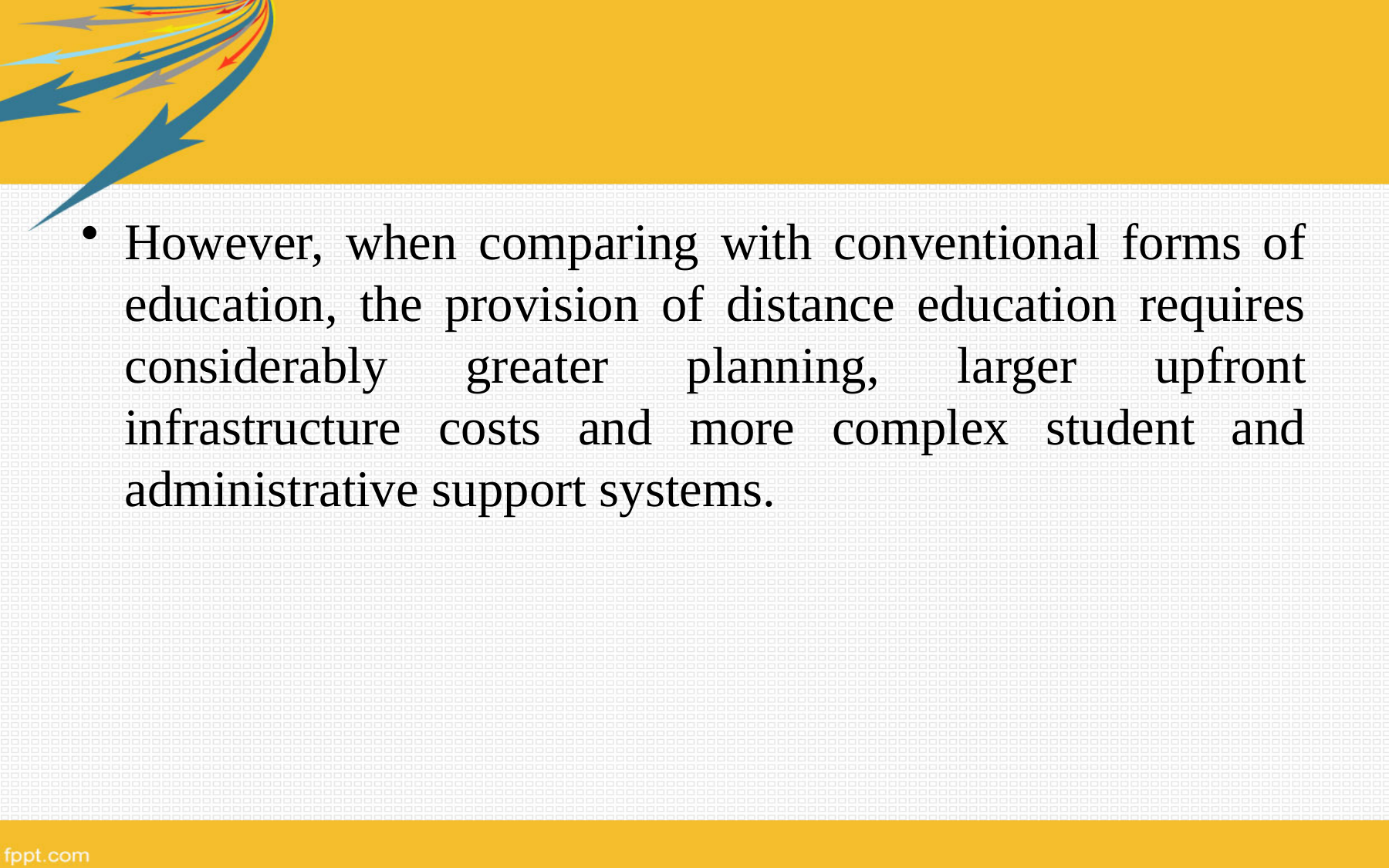

However, when comparing with conventional forms of education, the provision of distance education requires considerably greater planning, larger upfront infrastructure costs and more complex student and administrative support systems.